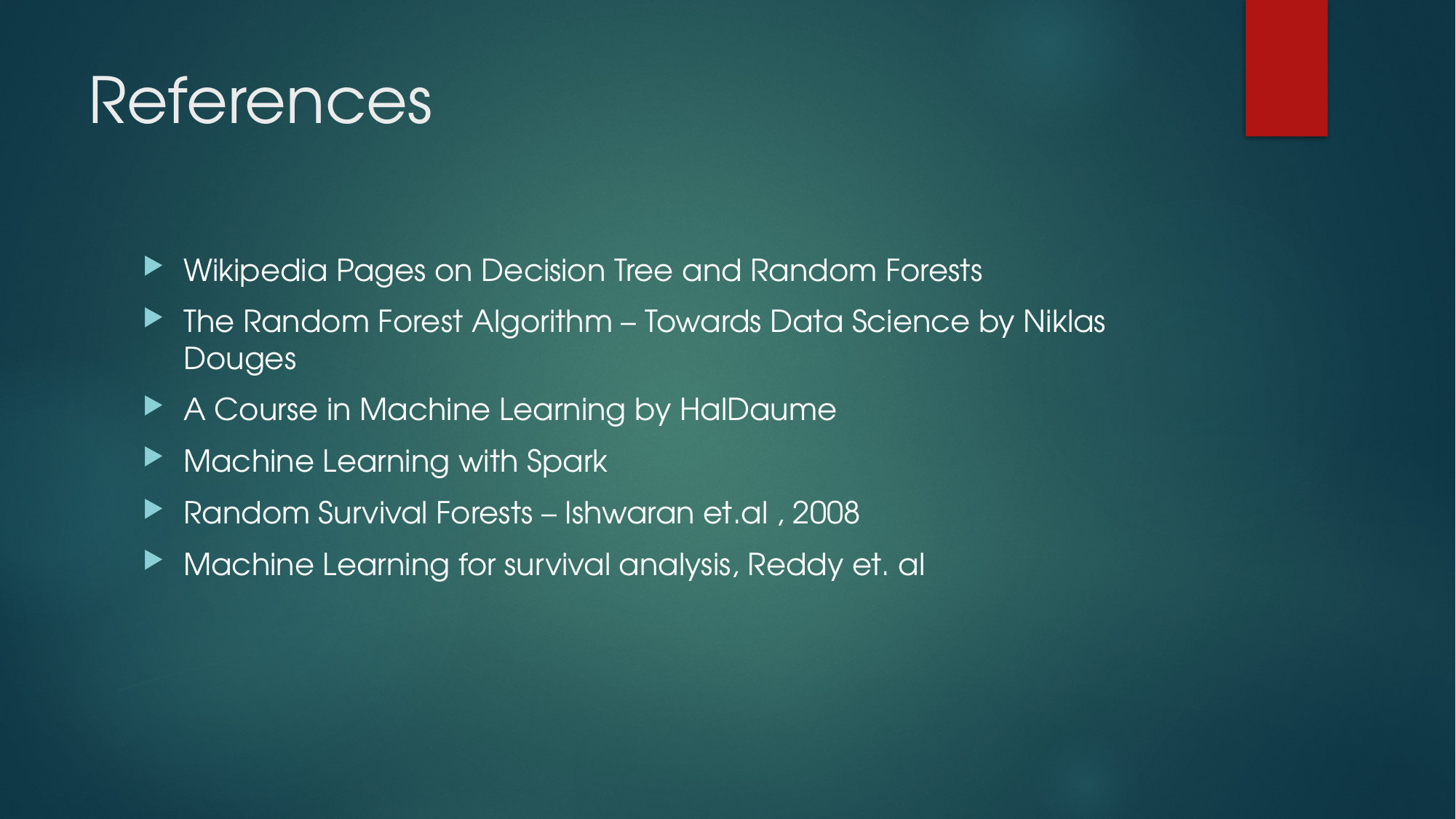

# References
Wikipedia Pages on Decision Tree and Random Forests
The Random Forest Algorithm – Towards Data Science by Niklas Douges
A Course in Machine Learning by HalDaume
Machine Learning with Spark
Random Survival Forests – Ishwaran et.al , 2008
Machine Learning for survival analysis, Reddy et. al